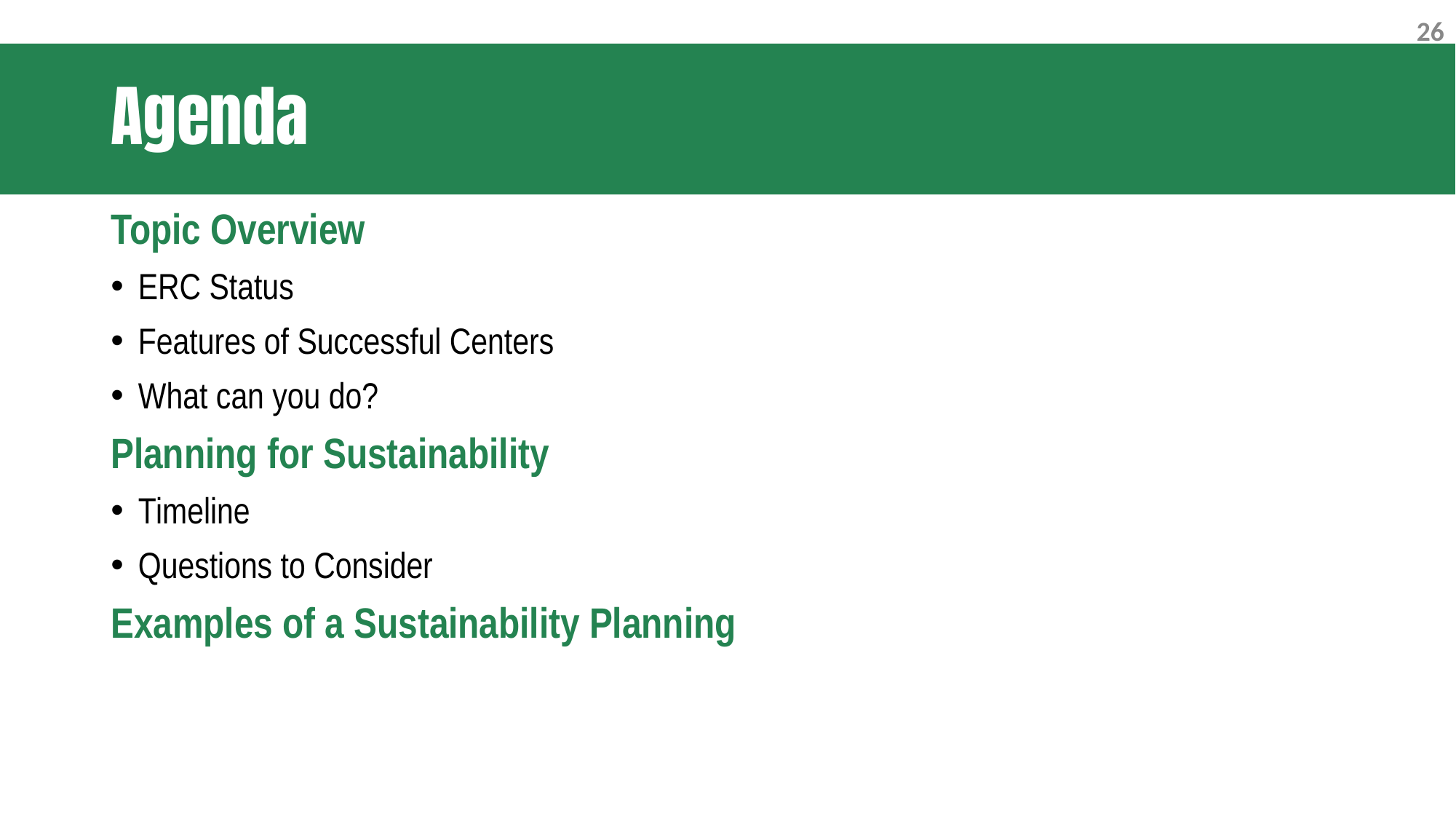

# Agenda
Topic Overview
ERC Status
Features of Successful Centers
What can you do?
Planning for Sustainability
Timeline
Questions to Consider
Examples of a Sustainability Planning